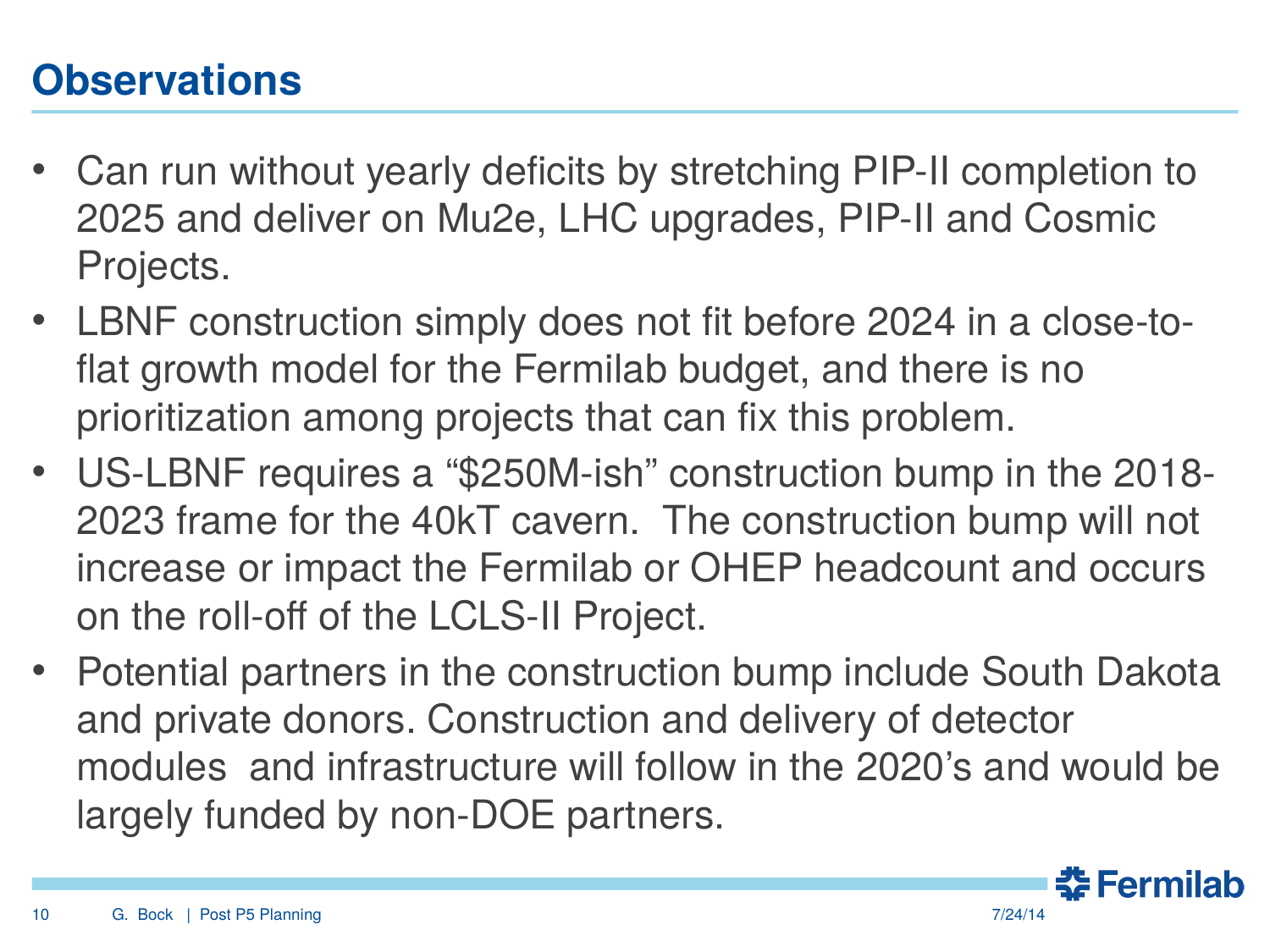

# Observations
Can run without yearly deficits by stretching PIP-II completion to 2025 and deliver on Mu2e, LHC upgrades, PIP-II and Cosmic Projects.
LBNF construction simply does not fit before 2024 in a close-to-flat growth model for the Fermilab budget, and there is no prioritization among projects that can fix this problem.
US-LBNF requires a “$250M-ish” construction bump in the 2018-2023 frame for the 40kT cavern.  The construction bump will not increase or impact the Fermilab or OHEP headcount and occurs on the roll-off of the LCLS-II Project.
Potential partners in the construction bump include South Dakota and private donors. Construction and delivery of detector modules  and infrastructure will follow in the 2020’s and would be largely funded by non-DOE partners.

10
G.  Bock   |  Post P5 Planning
7/24/14